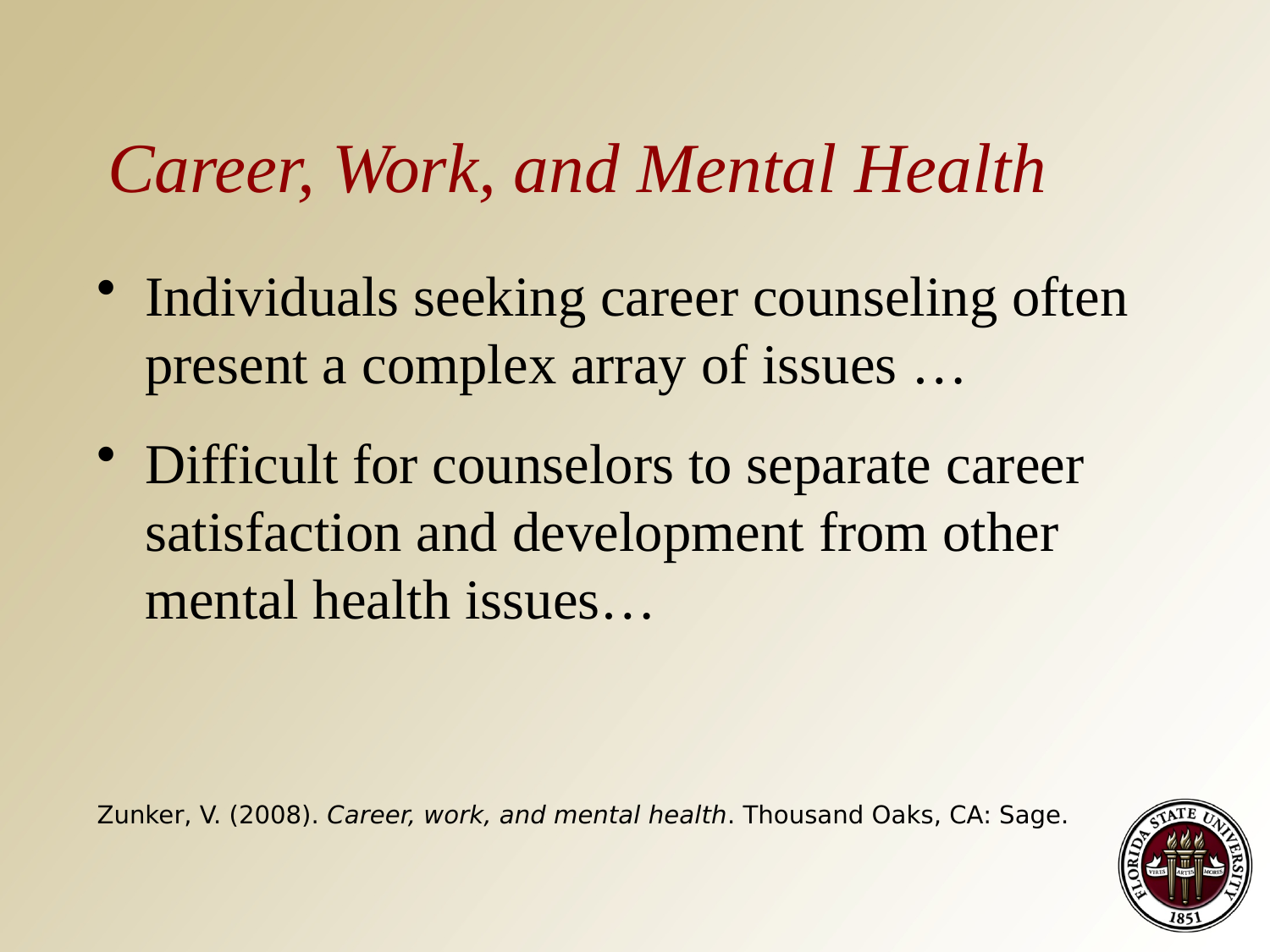

# Career, Work, and Mental Health
Individuals seeking career counseling often present a complex array of issues …
Difficult for counselors to separate career satisfaction and development from other mental health issues…
Zunker, V. (2008). Career, work, and mental health. Thousand Oaks, CA: Sage.